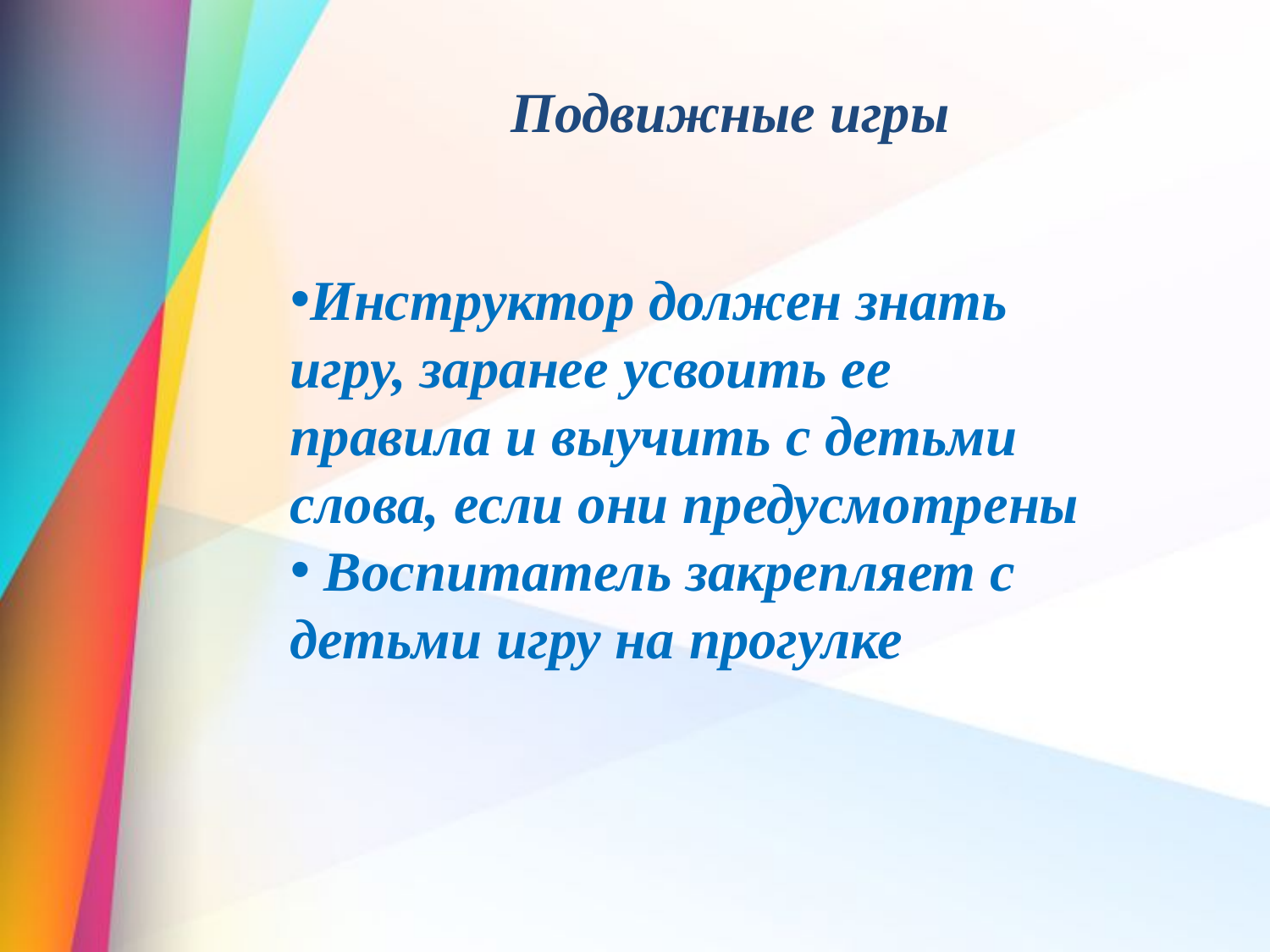

Подвижные игры
Инструктор должен знать игру, заранее усвоить ее правила и выучить с детьми слова, если они предусмотрены
 Воспитатель закрепляет с детьми игру на прогулке